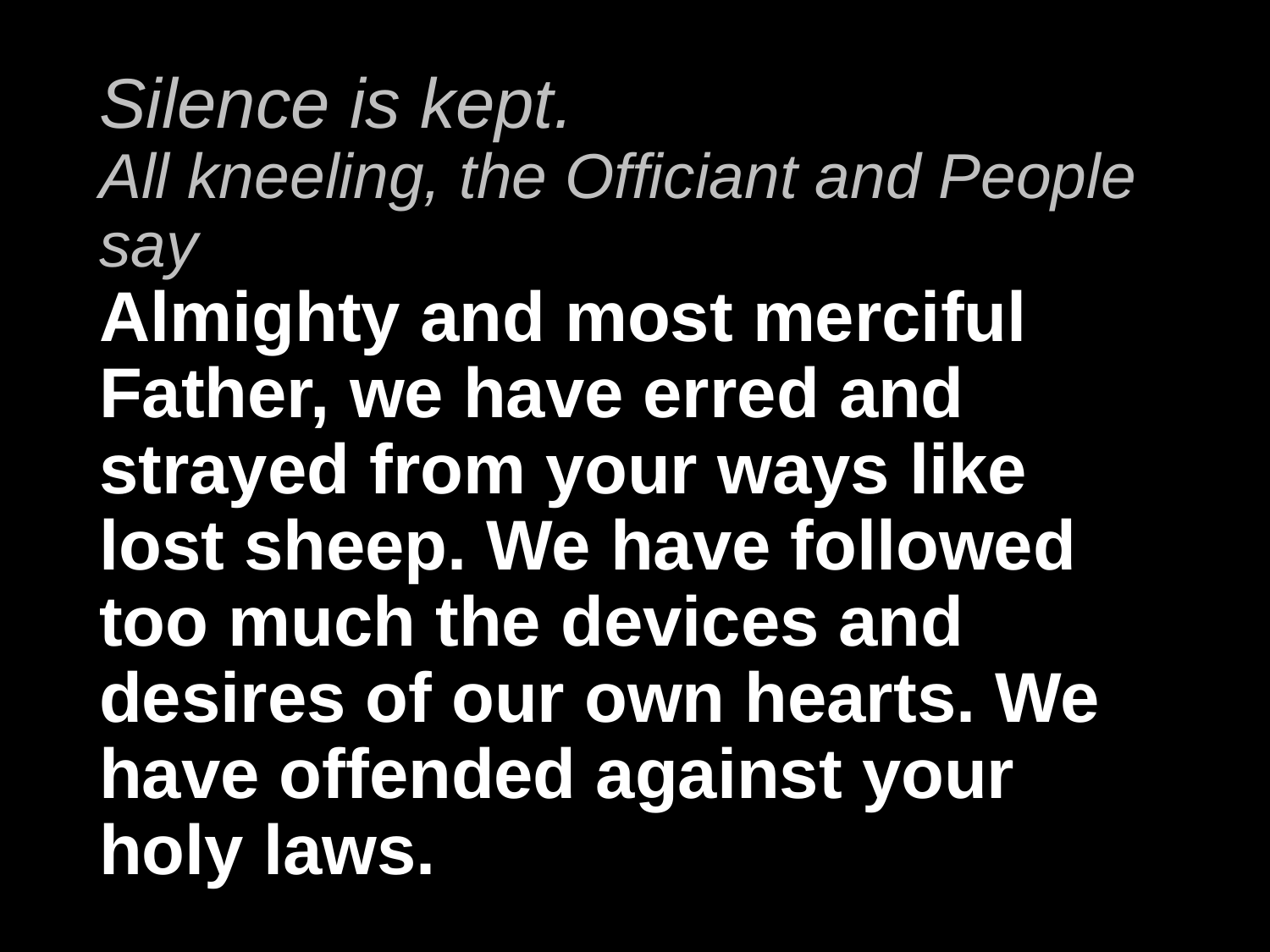

# Silence is kept. All kneeling, the Officiant and People say Almighty and most merciful Father, we have erred and strayed from your ways like lost sheep. We have followed too much the devices and desires of our own hearts. We have offended against your holy laws.